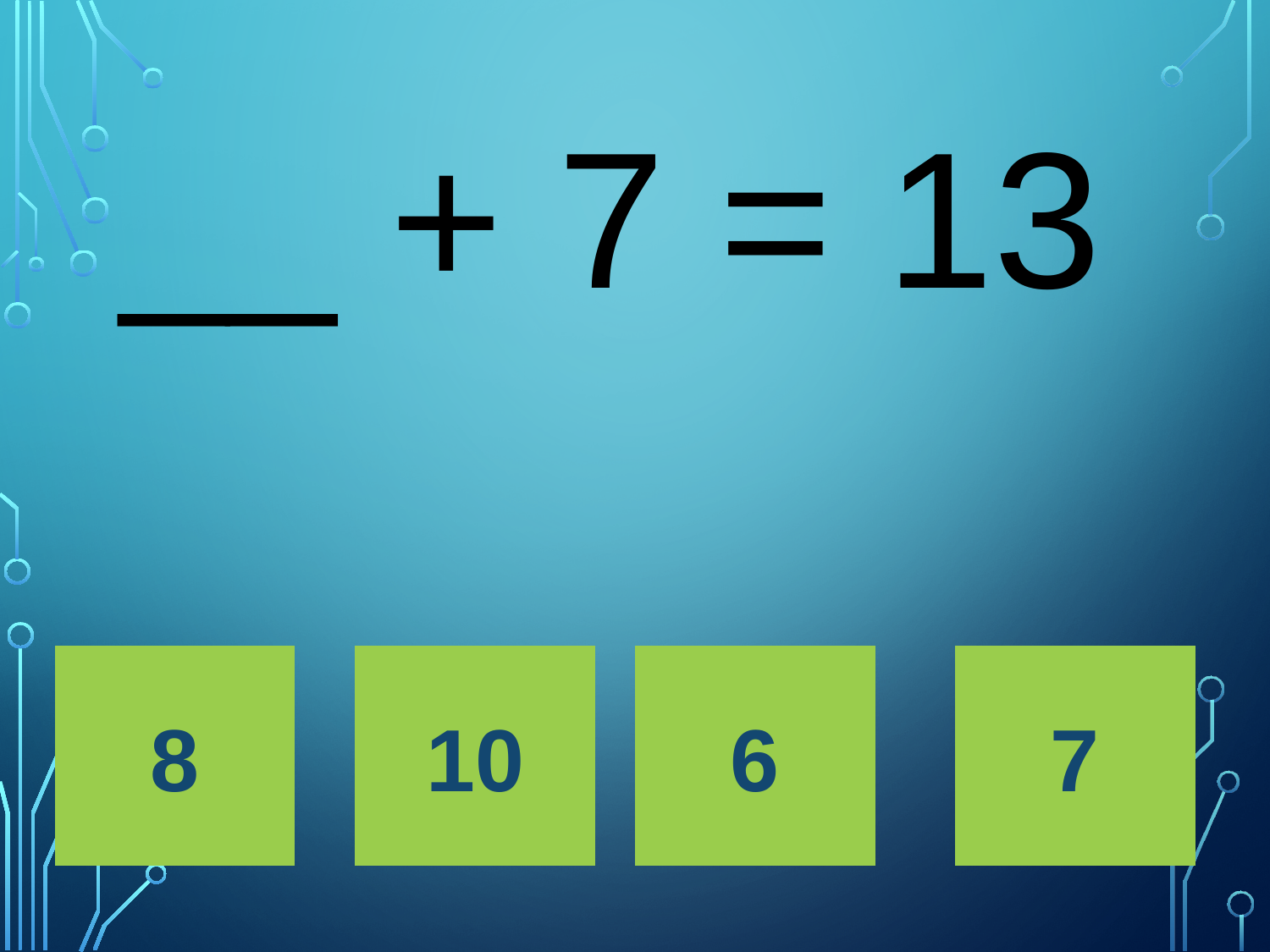

# __ + 7 = 13
8
10
6
7